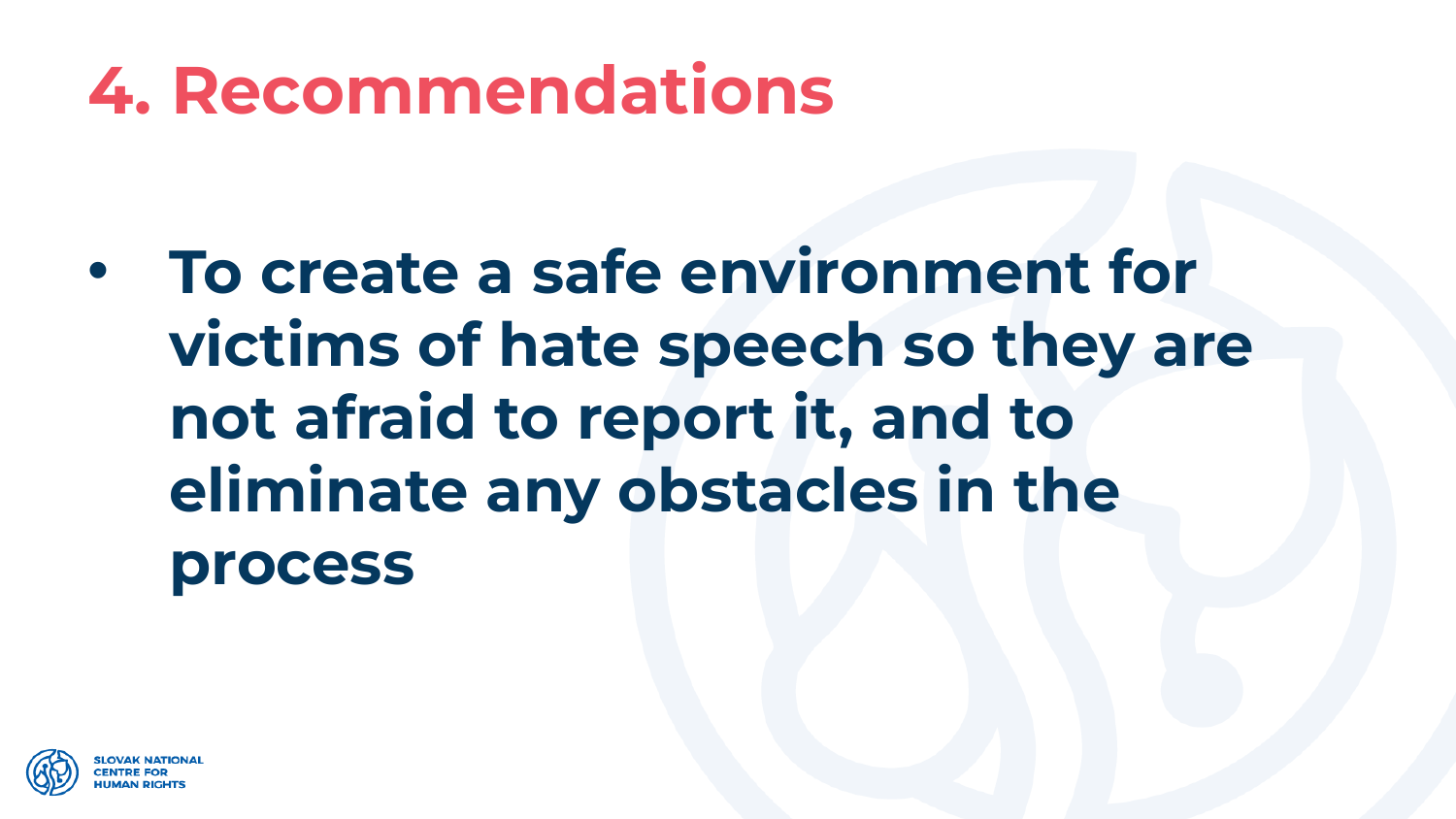

# 4. Recommendations

To create a safe environment for victims of hate speech so they are not afraid to report it, and to eliminate any obstacles in the process